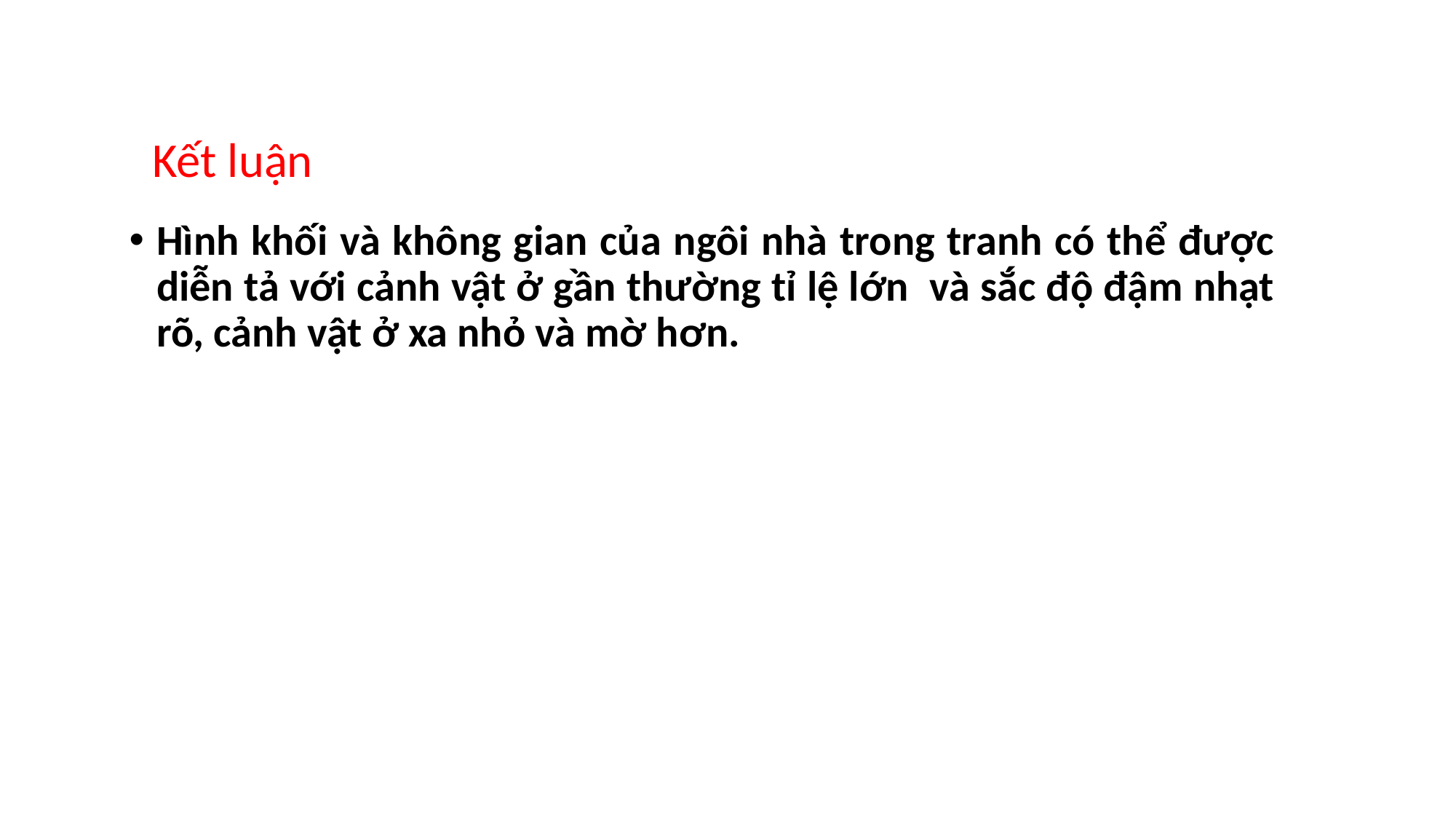

# Kết luận
Hình khối và không gian của ngôi nhà trong tranh có thể được diễn tả với cảnh vật ở gần thường tỉ lệ lớn  và sắc độ đậm nhạt rõ, cảnh vật ở xa nhỏ và mờ hơn.